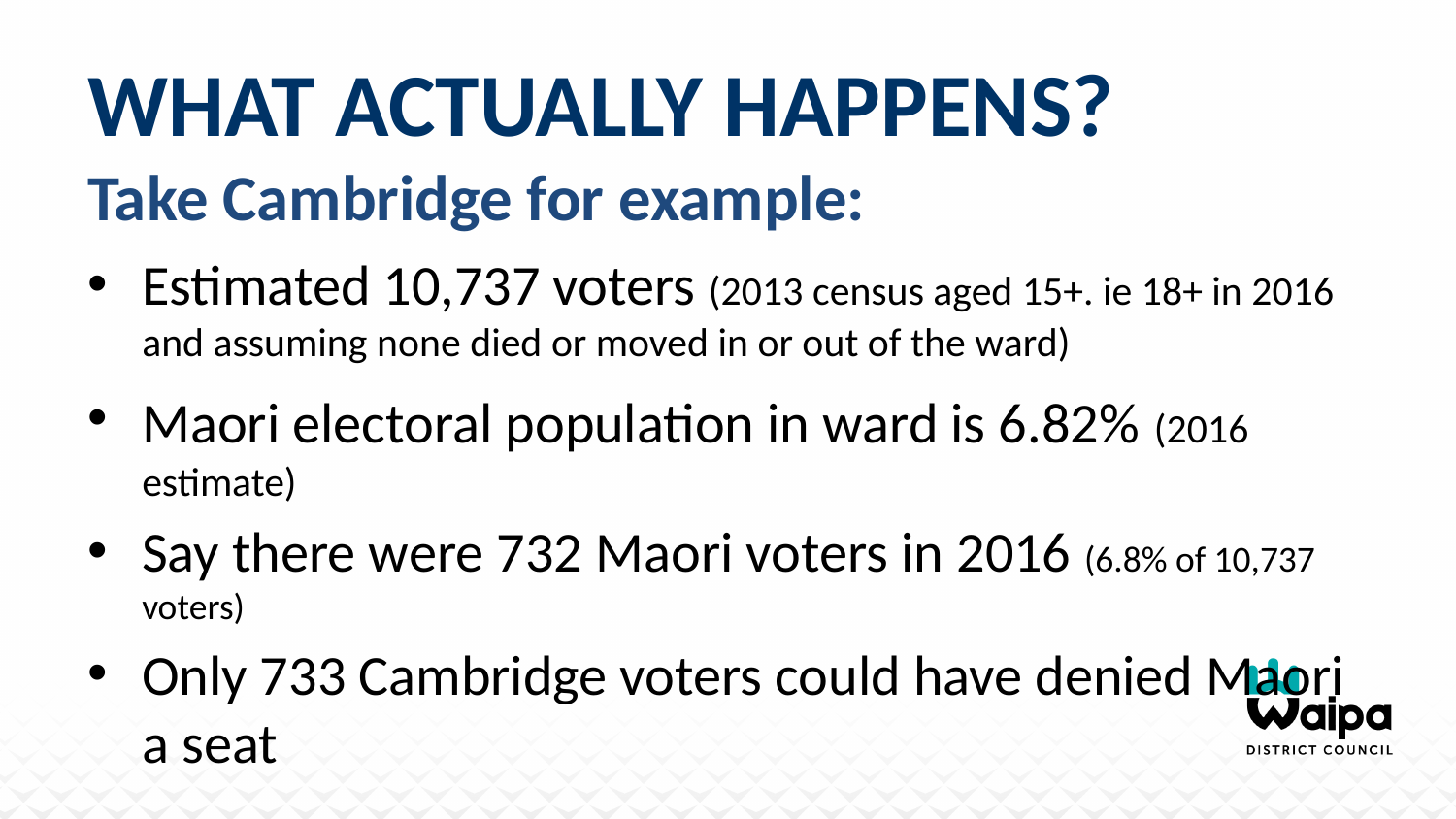

# What actually happens?
Take Cambridge for example:
Estimated 10,737 voters (2013 census aged 15+. ie 18+ in 2016 and assuming none died or moved in or out of the ward)
Maori electoral population in ward is 6.82% (2016 estimate)
Say there were 732 Maori voters in 2016 (6.8% of 10,737 voters)
Only 733 Cambridge voters could have denied Maori a seat